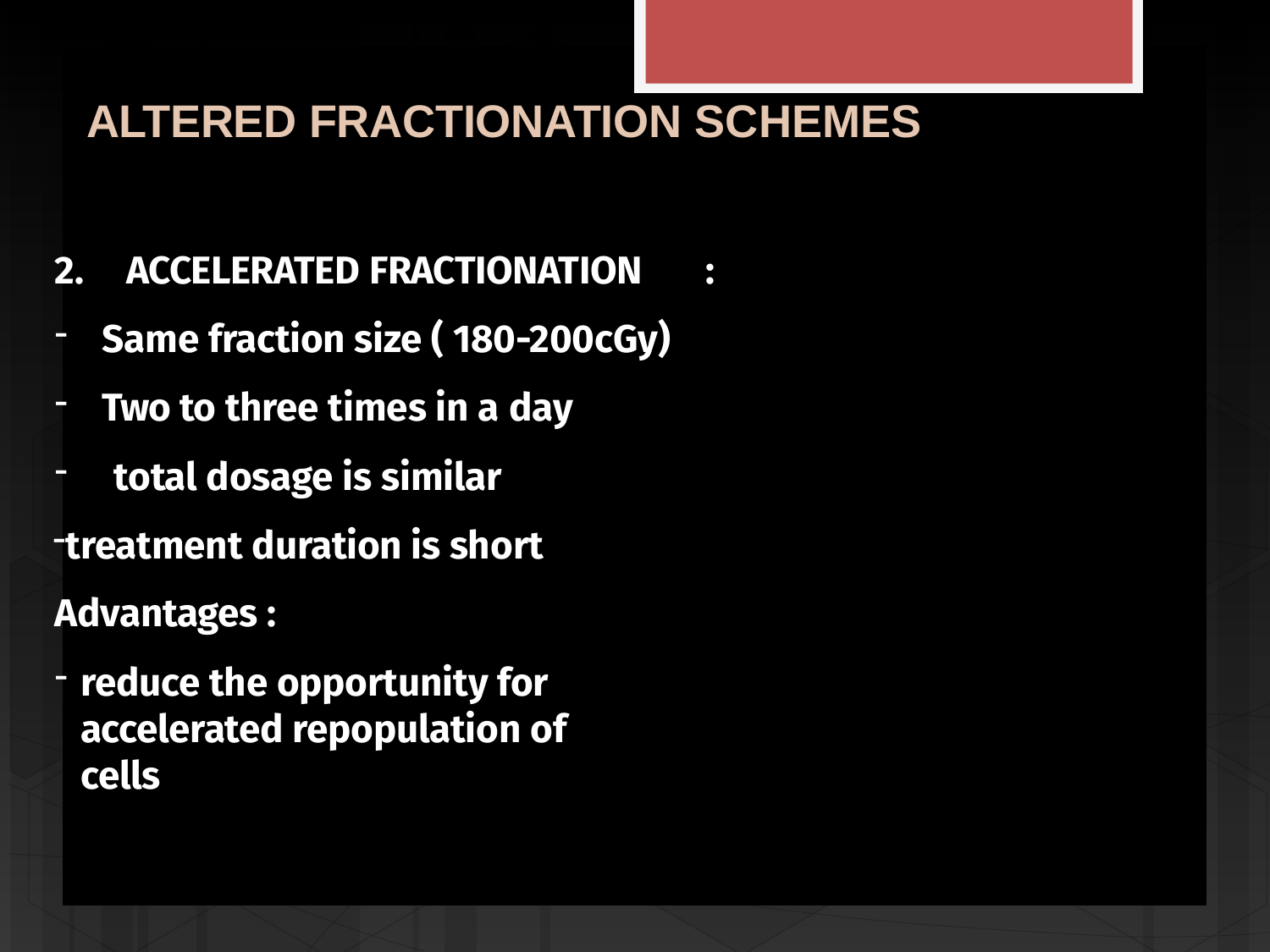

# ALTERED FRACTIONATION SCHEMES
2.	ACCELERATED FRACTIONATION	:
Same fraction size ( 180-200cGy)
Two to three times in a day
total dosage is similar
treatment duration is short  Advantages :
reduce the opportunity for accelerated repopulation of cells